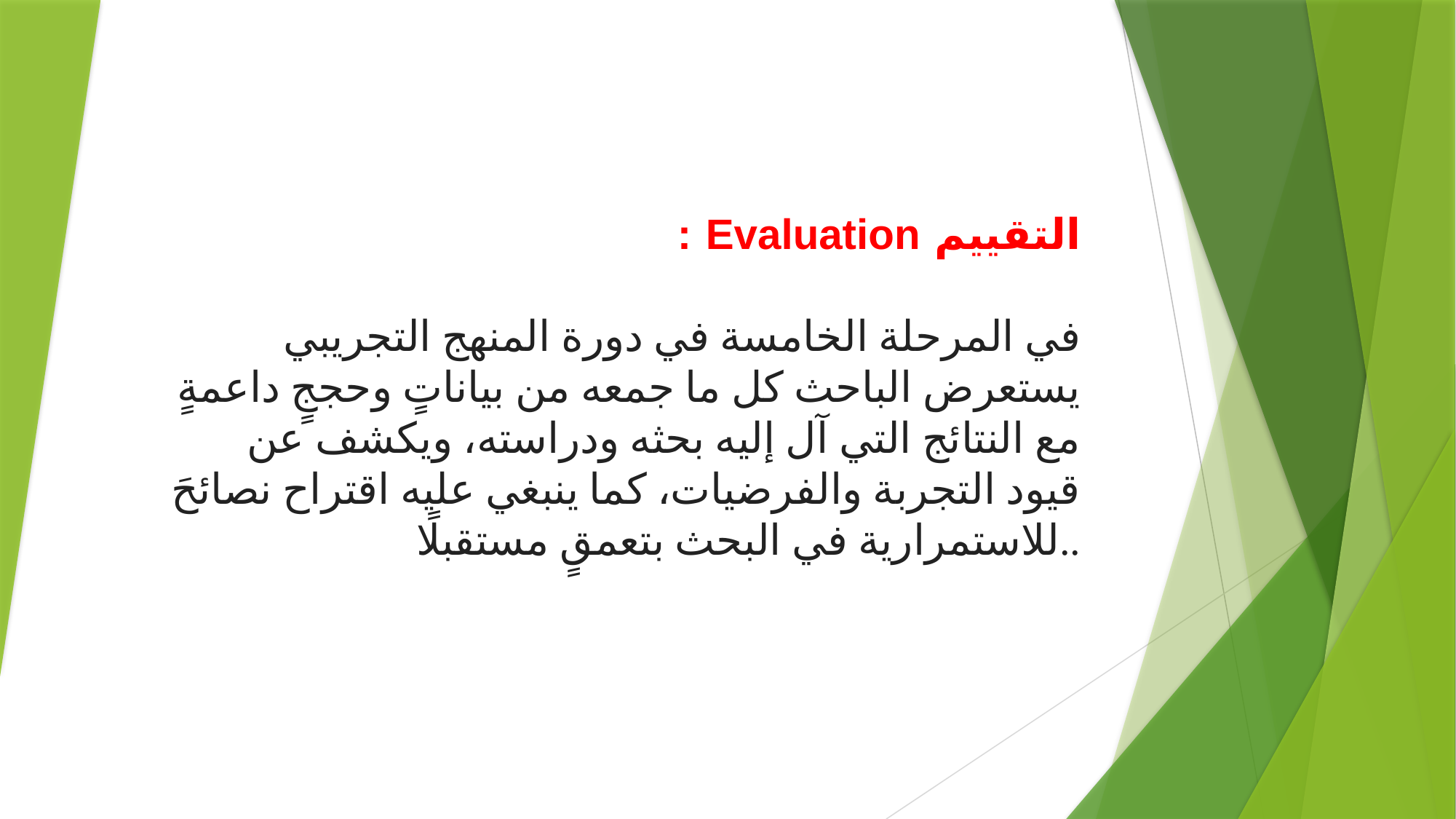

: Evaluation التقييم
في المرحلة الخامسة في دورة المنهج التجريبي يستعرض الباحث كل ما جمعه من بياناتٍ وحججٍ داعمةٍ مع النتائج التي آل إليه بحثه ودراسته، ويكشف عن قيود التجربة والفرضيات، كما ينبغي عليه اقتراح نصائحَ للاستمرارية في البحث بتعمقٍ مستقبلًا..